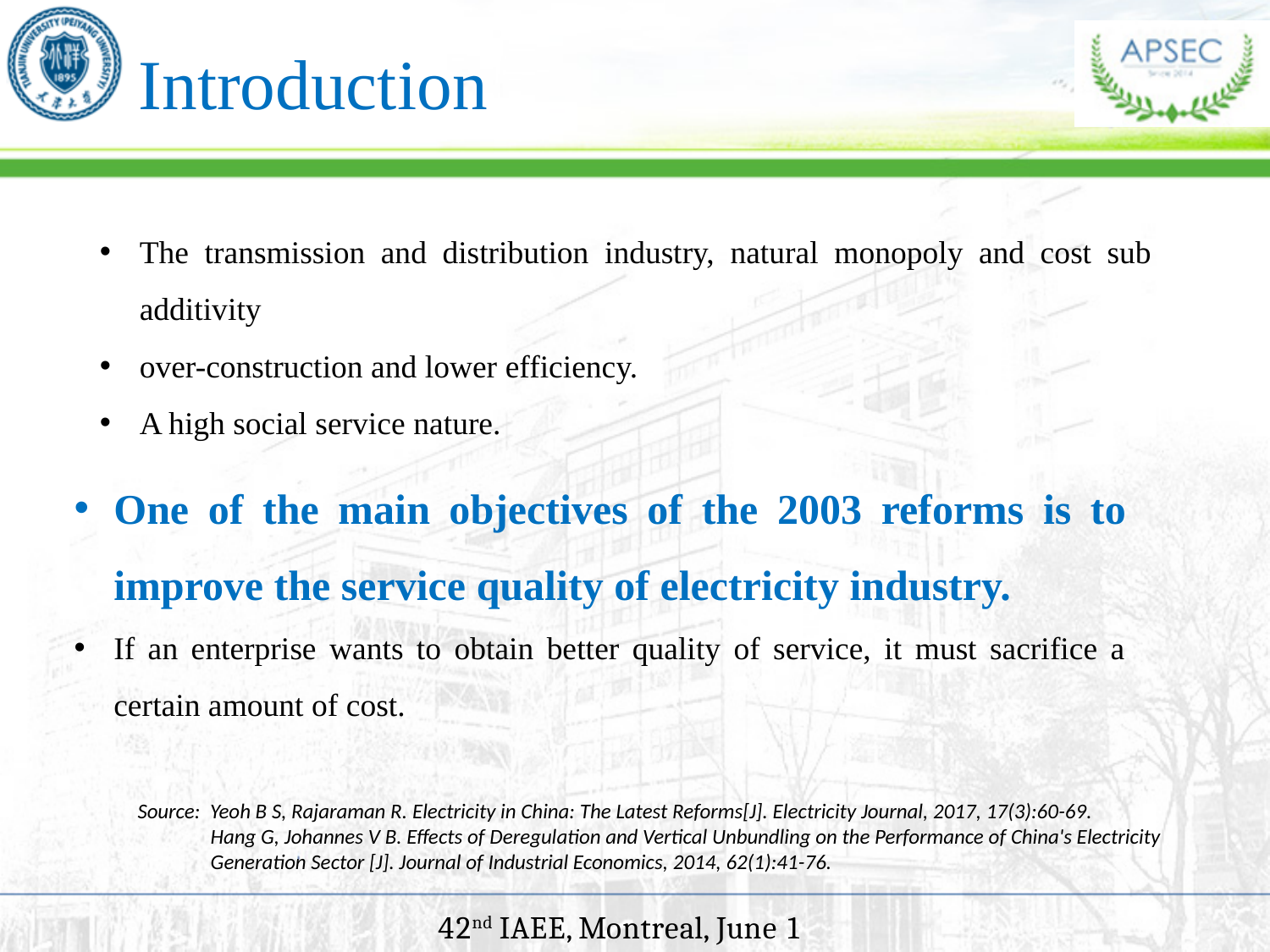

# Introduction
The transmission and distribution industry, natural monopoly and cost sub additivity
over-construction and lower efficiency.
A high social service nature.
One of the main objectives of the 2003 reforms is to improve the service quality of electricity industry.
If an enterprise wants to obtain better quality of service, it must sacrifice a certain amount of cost.
Source:  Yeoh B S, Rajaraman R. Electricity in China: The Latest Reforms[J]. Electricity Journal, 2017, 17(3):60-69.
               Hang G, Johannes V B. Effects of Deregulation and Vertical Unbundling on the Performance of China's Electricity
               Generation Sector [J]. Journal of Industrial Economics, 2014, 62(1):41-76.